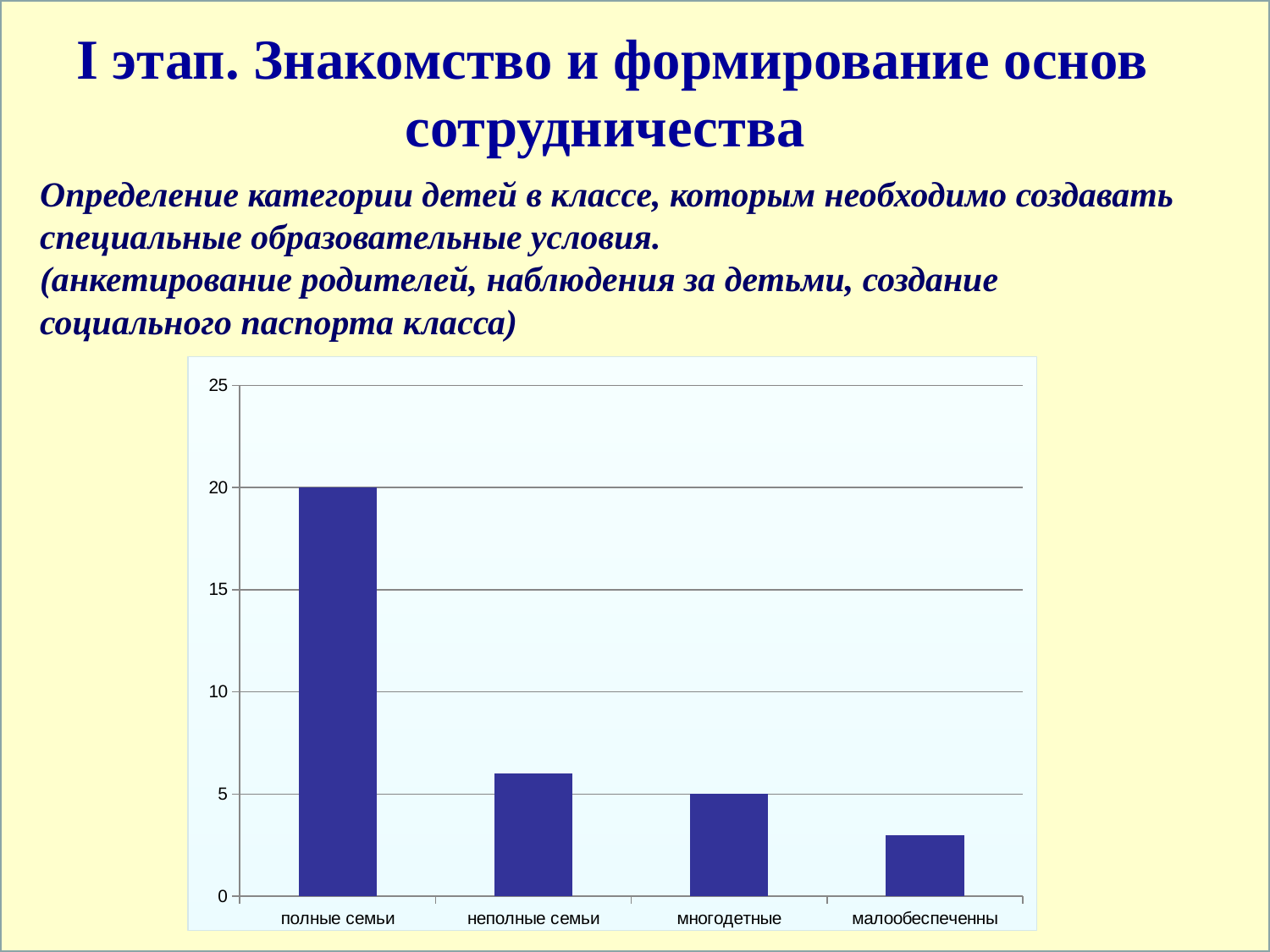

I этап. Знакомство и формирование основ сотрудничества
Определение категории детей в классе, которым необходимо создавать специальные образовательные условия.
(анкетирование родителей, наблюдения за детьми, создание социального паспорта класса)

### Chart

| Category | Ряд 1 |
|---|---|
| полные семьи | 20.0 |
| неполные семьи | 6.0 |
| многодетные | 5.0 |
| малообеспеченны | 3.0 |